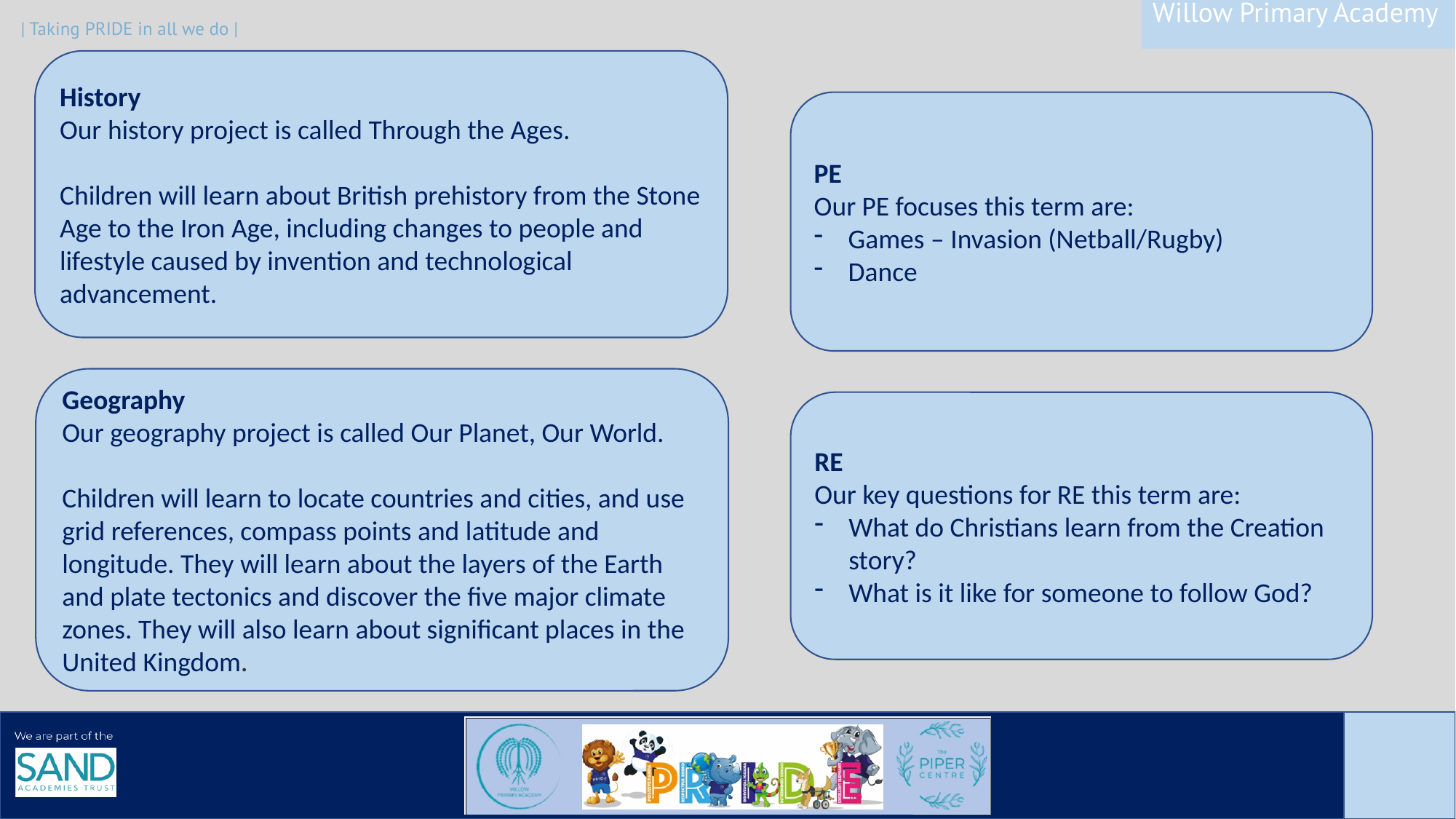

History
Our history project is called Through the Ages.

Children will learn about British prehistory from the Stone Age to the Iron Age, including changes to people and lifestyle caused by invention and technological advancement.
PE
Our PE focuses this term are:
Games – Invasion (Netball/Rugby)
Dance
Geography
Our geography project is called Our Planet, Our World.

Children will learn to locate countries and cities, and use grid references, compass points and latitude and longitude. They will learn about the layers of the Earth and plate tectonics and discover the five major climate zones. They will also learn about significant places in the United Kingdom.
RE
Our key questions for RE this term are:
What do Christians learn from the Creation story?
What is it like for someone to follow God?